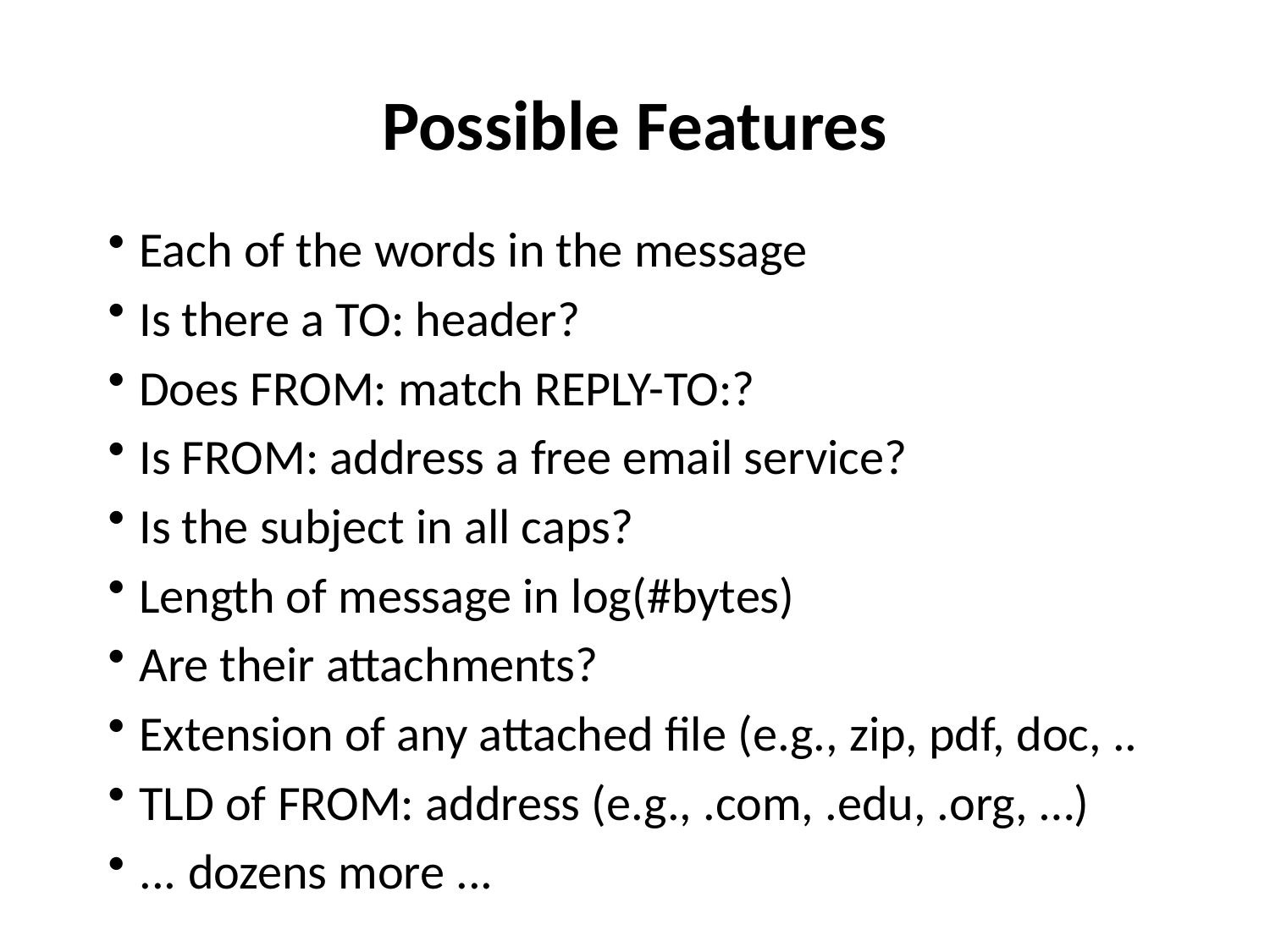

# Possible Features
Each of the words in the message
Is there a TO: header?
Does FROM: match REPLY-TO:?
Is FROM: address a free email service?
Is the subject in all caps?
Length of message in log(#bytes)
Are their attachments?
Extension of any attached file (e.g., zip, pdf, doc, ..
TLD of FROM: address (e.g., .com, .edu, .org, …)
... dozens more ...